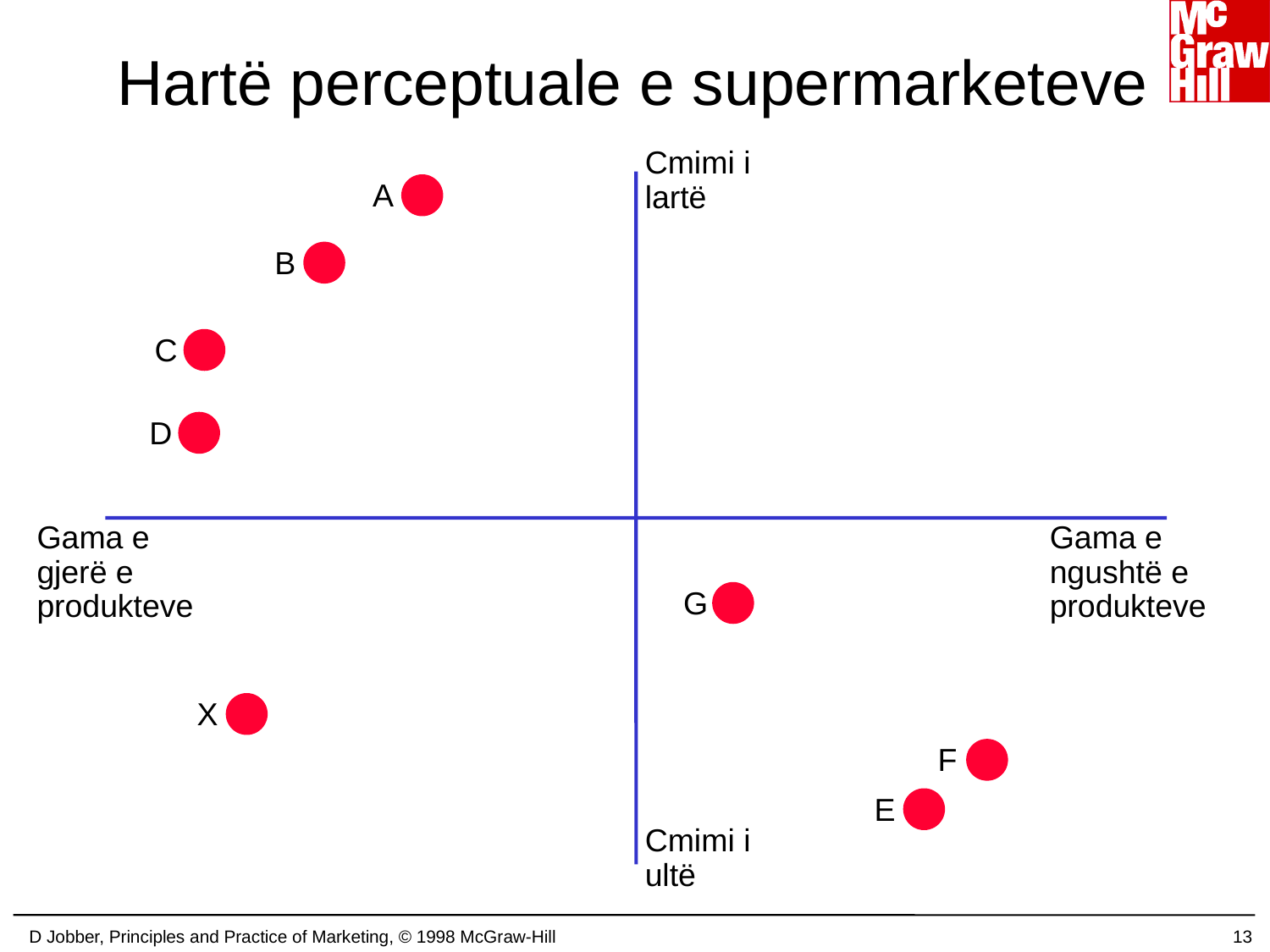

# Hartë perceptuale e supermarketeve
Cmimi i lartë
A

B

C

D

Gama e gjerë e produkteve
Gama e ngushtë e produkteve
G

X

F

E

Cmimi i ultë
D Jobber, Principles and Practice of Marketing, © 1998 McGraw-Hill
13